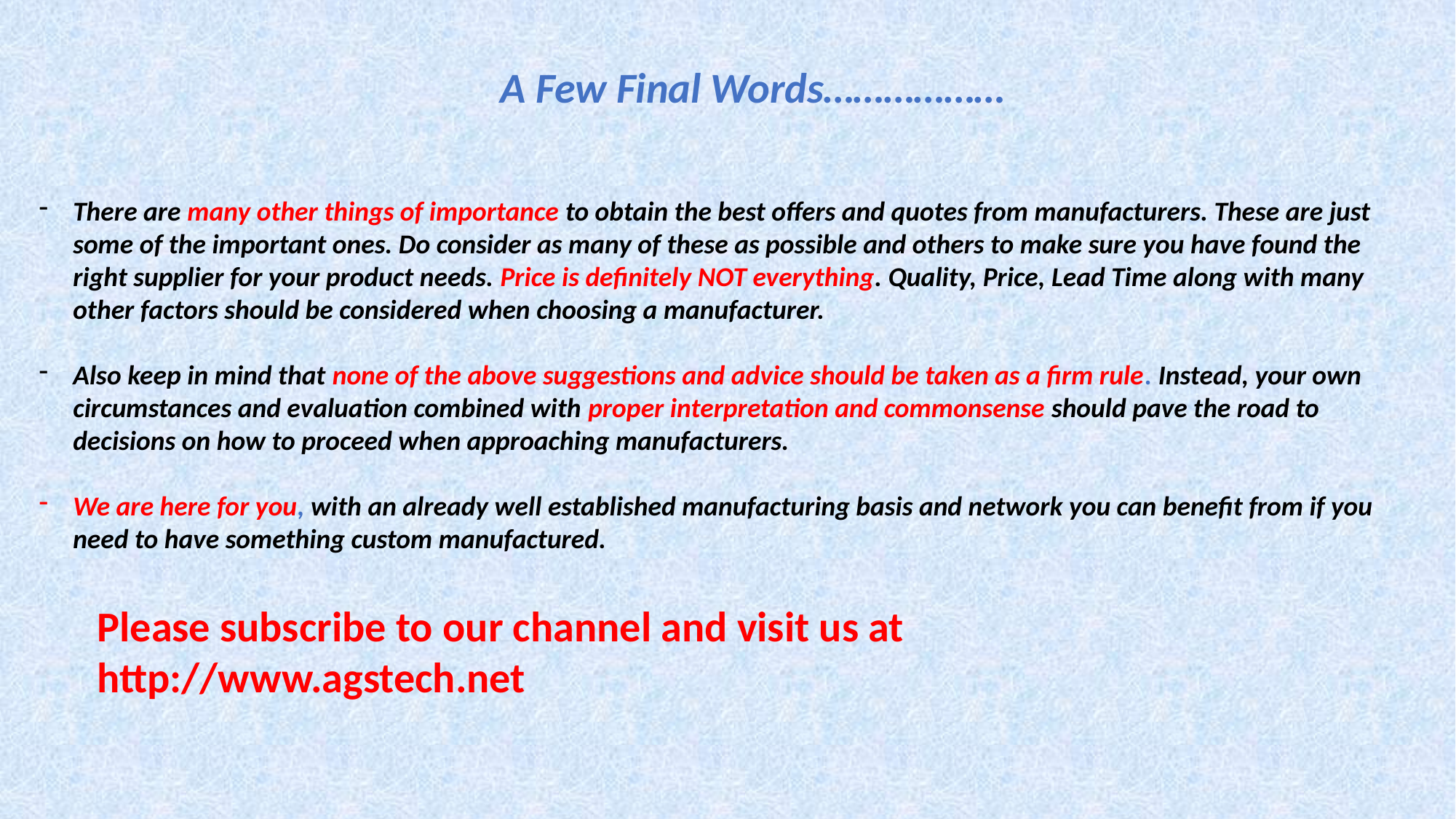

A Few Final Words………………

There are many other things of importance to obtain the best offers and quotes from manufacturers. These are just some of the important ones. Do consider as many of these as possible and others to make sure you have found the right supplier for your product needs. Price is definitely NOT everything. Quality, Price, Lead Time along with many other factors should be considered when choosing a manufacturer.

Also keep in mind that none of the above suggestions and advice should be taken as a firm rule. Instead, your own circumstances and evaluation combined with proper interpretation and commonsense should pave the road to decisions on how to proceed when approaching manufacturers.

We are here for you, with an already well established manufacturing basis and network you can benefit from if you need to have something custom manufactured.

Please subscribe to our channel and visit us at http://www.agstech.net